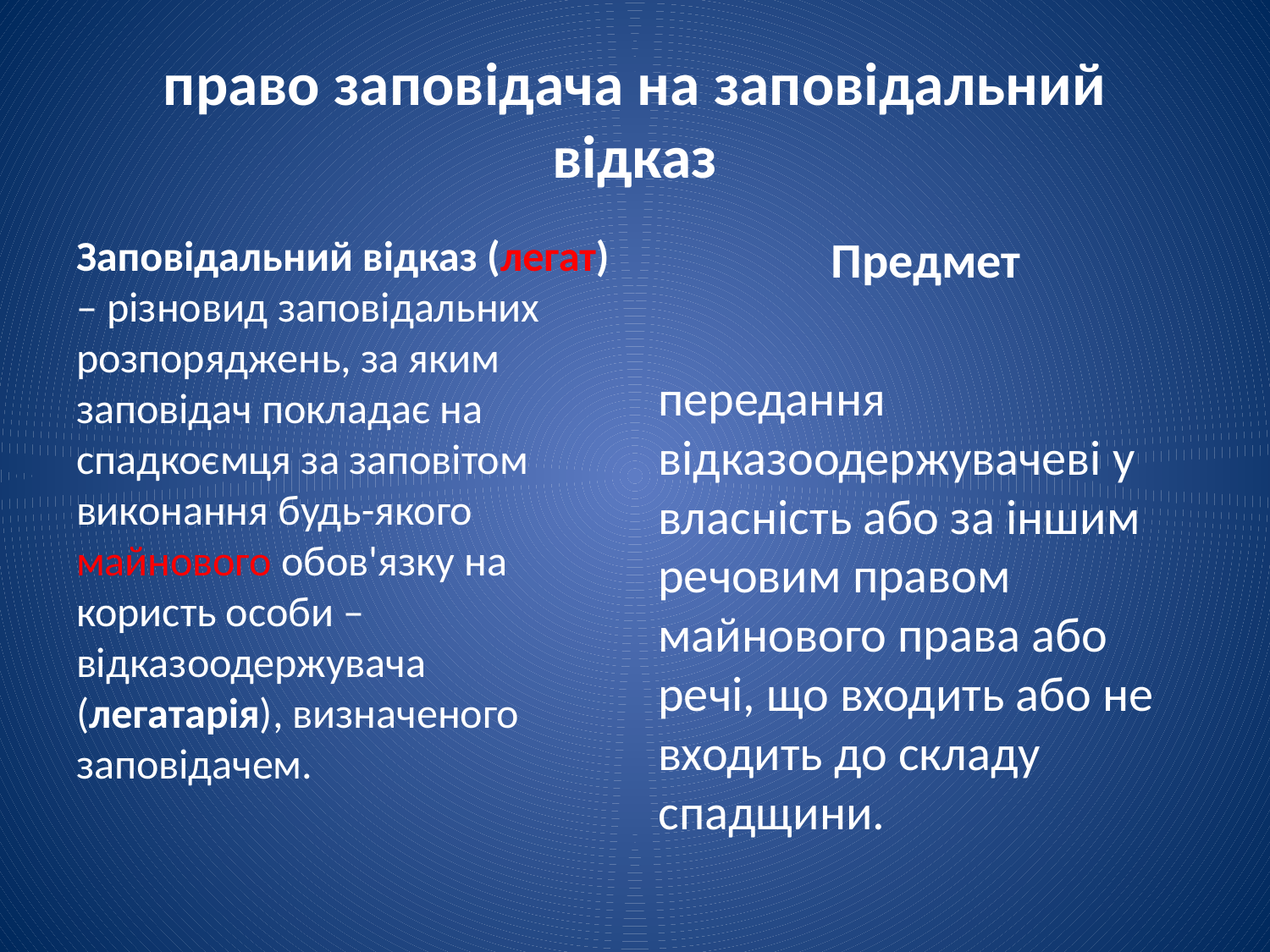

# право заповідача на заповідальний відказ
Заповідальний відказ (легат) – різновид заповідальних розпоряджень, за яким заповідач покладає на спадкоємця за заповітом виконання будь-якого майнового обов'язку на користь особи – відказоодержувача (легатарія), визначеного заповідачем.
Предмет

передання відказоодержувачеві у власність або за іншим речовим правом майнового права або речі, що входить або не входить до складу спадщини.